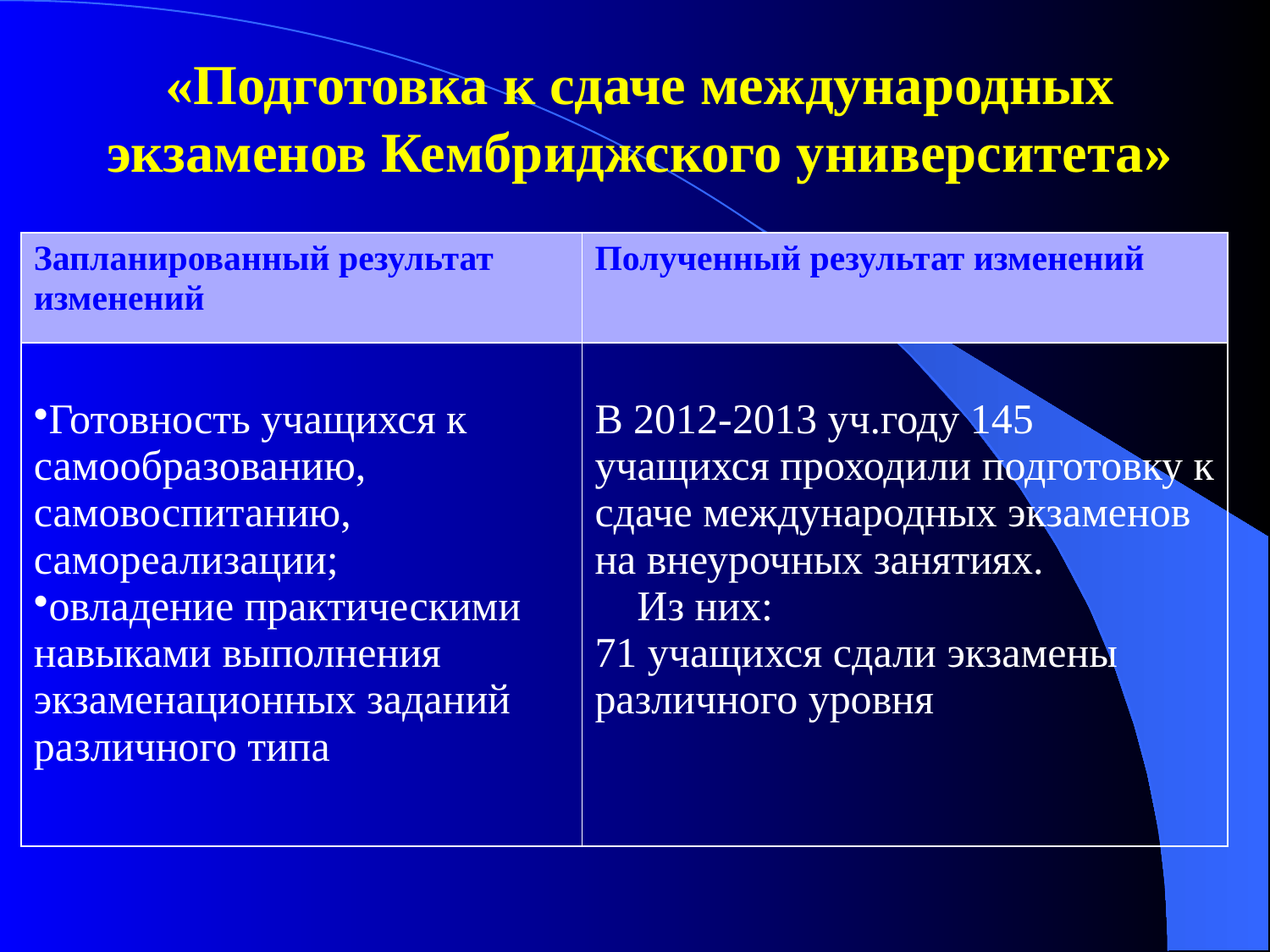

«Подготовка к сдаче международных экзаменов Кембриджского университета»
| Запланированный результат изменений | Полученный результат изменений |
| --- | --- |
| Готовность учащихся к самообразованию, самовоспитанию, самореализации; овладение практическими навыками выполнения экзаменационных заданий различного типа | В 2012-2013 уч.году 145 учащихся проходили подготовку к сдаче международных экзаменов на внеурочных занятиях. Из них: 71 учащихся сдали экзамены различного уровня |